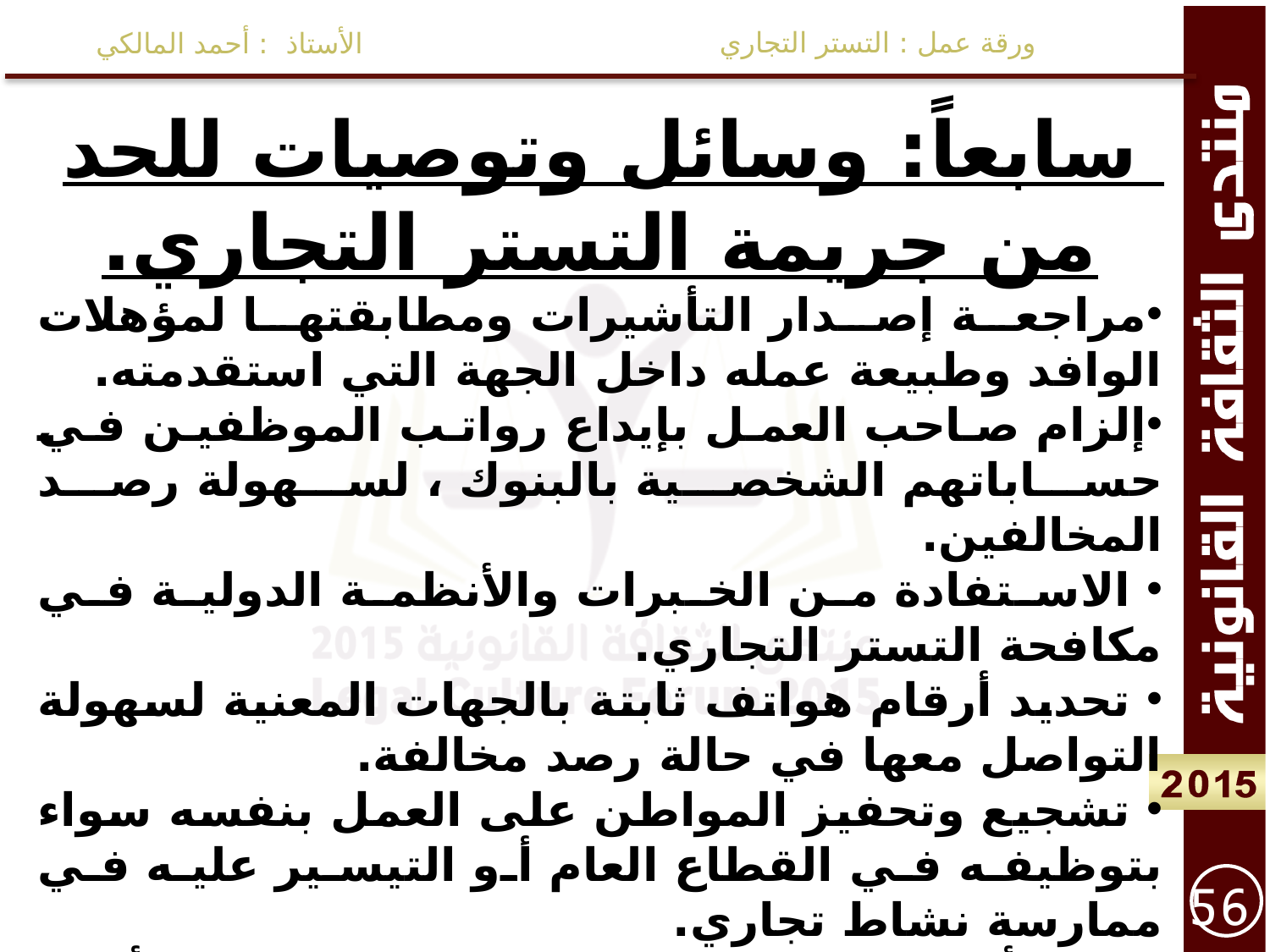

ورقة عمل : التستر التجاري
الأستاذ  : أحمد المالكي
سابعاً: وسائل وتوصيات للحد من جريمة التستر التجاري.
مراجعة إصدار التأشيرات ومطابقتها لمؤهلات الوافد وطبيعة عمله داخل الجهة التي استقدمته.
إلزام صاحب العمل بإيداع رواتب الموظفين في حساباتهم الشخصية بالبنوك ، لسهولة رصد المخالفين.
 الاستفادة من الخبرات والأنظمة الدولية في مكافحة التستر التجاري.
 تحديد أرقام هواتف ثابتة بالجهات المعنية لسهولة التواصل معها في حالة رصد مخالفة.
 تشجيع وتحفيز المواطن على العمل بنفسه سواء بتوظيفه في القطاع العام أو التيسير عليه في ممارسة نشاط تجاري.
 منح أعضاء لجان مكافحة التستر صلاحيات أكبر وأوسع لملاحقة المتسترين وضبط المخالفين.

56